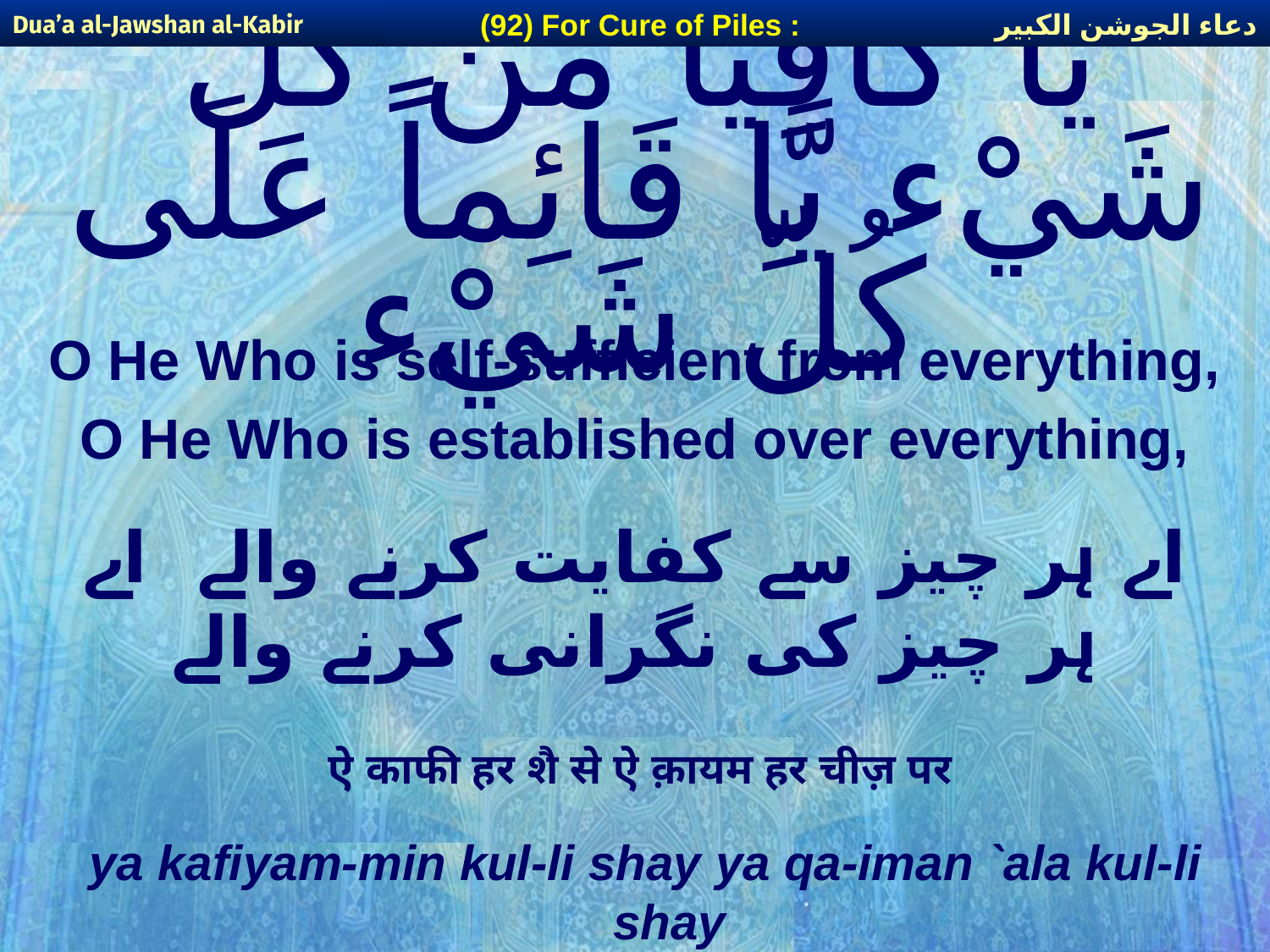

دعاء الجوشن الكبير
(92) For Cure of Piles :
Dua’a al-Jawshan al-Kabir
# يَا كَافِياً مِّن كُلِّ شَيْء يَّا قَائِماً عَلَى كُلِّ شَيْء
O He Who is self-sufficient from everything,
O He Who is established over everything,
اے ہر چیز سے کفایت کرنے والے  اے ہر چیز کی نگرانی کرنے والے
ऐ काफी हर शै से ऐ क़ायम हर चीज़ पर
ya kafiyam-min kul-li shay ya qa-iman `ala kul-li shay